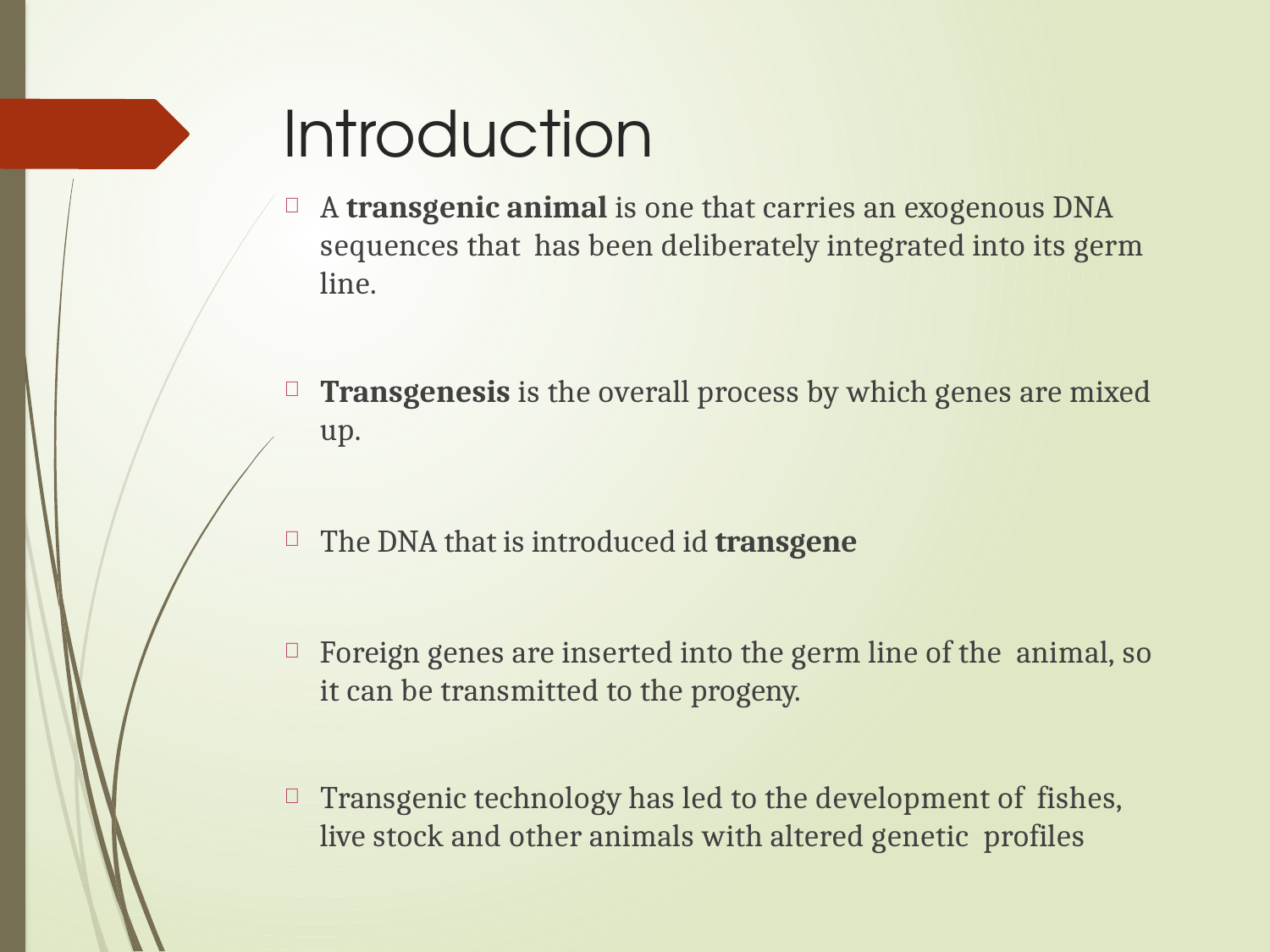

# Introduction
A transgenic animal is one that carries an exogenous DNA sequences that  has been deliberately integrated into its germ line.

Transgenesis is the overall process by which genes are mixed up.

The DNA that is introduced id transgene

Foreign genes are inserted into the germ line of the  animal, so it can be transmitted to the progeny.

Transgenic technology has led to the development of  fishes, live stock and other animals with altered genetic  profiles